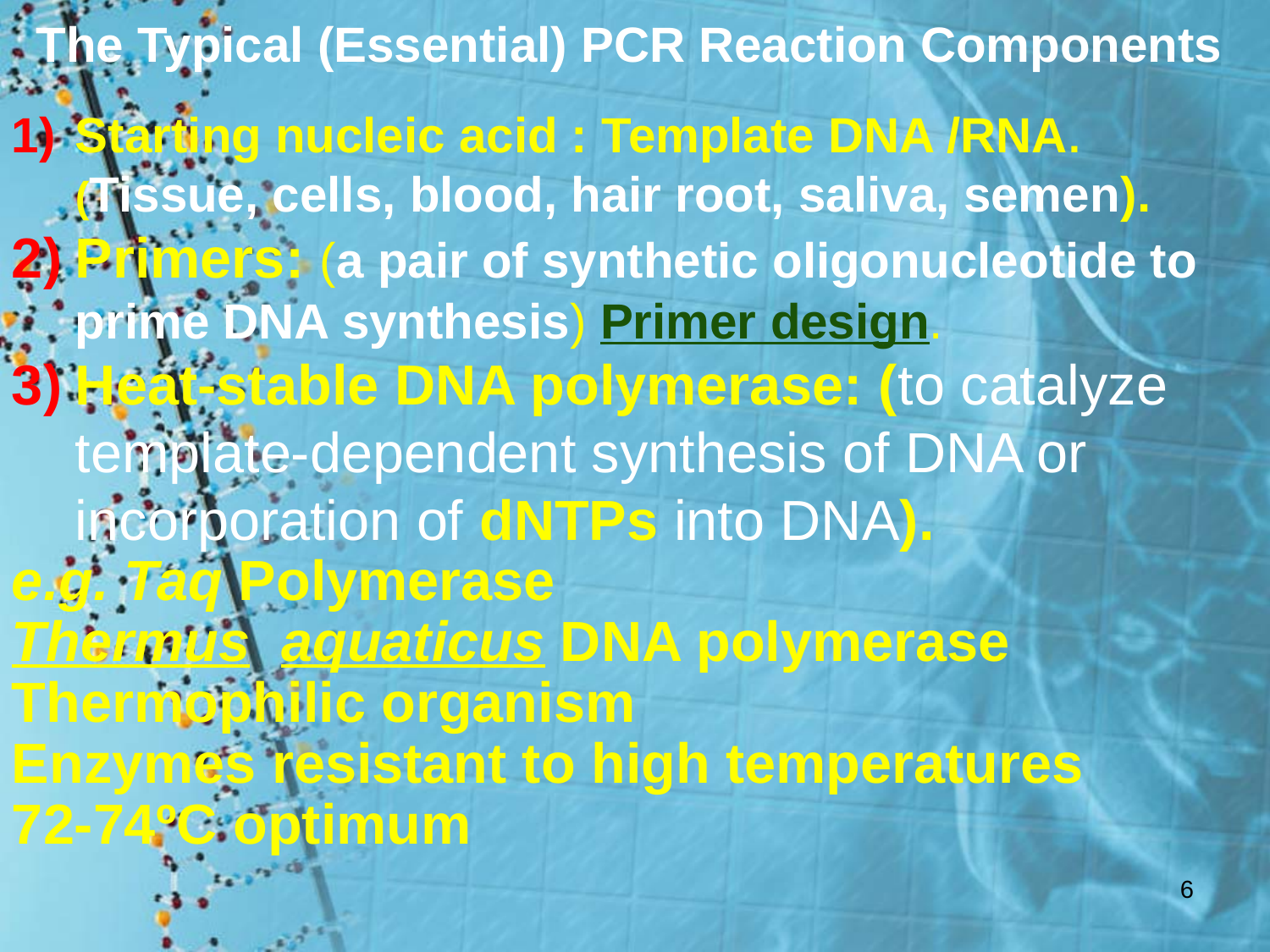

The Typical (Essential) PCR Reaction Components
Starting nucleic acid : Template DNA /RNA. (Tissue, cells, blood, hair root, saliva, semen).
Primers: (a pair of synthetic oligonucleotide to prime DNA synthesis) Primer design.
Heat-stable DNA polymerase: (to catalyze template-dependent synthesis of DNA or incorporation of dNTPs into DNA).
e.g. Taq Polymerase
Thermus  aquaticus DNA polymerase
Thermophilic organism
Enzymes resistant to high temperatures
72-74ºC optimum
#

6